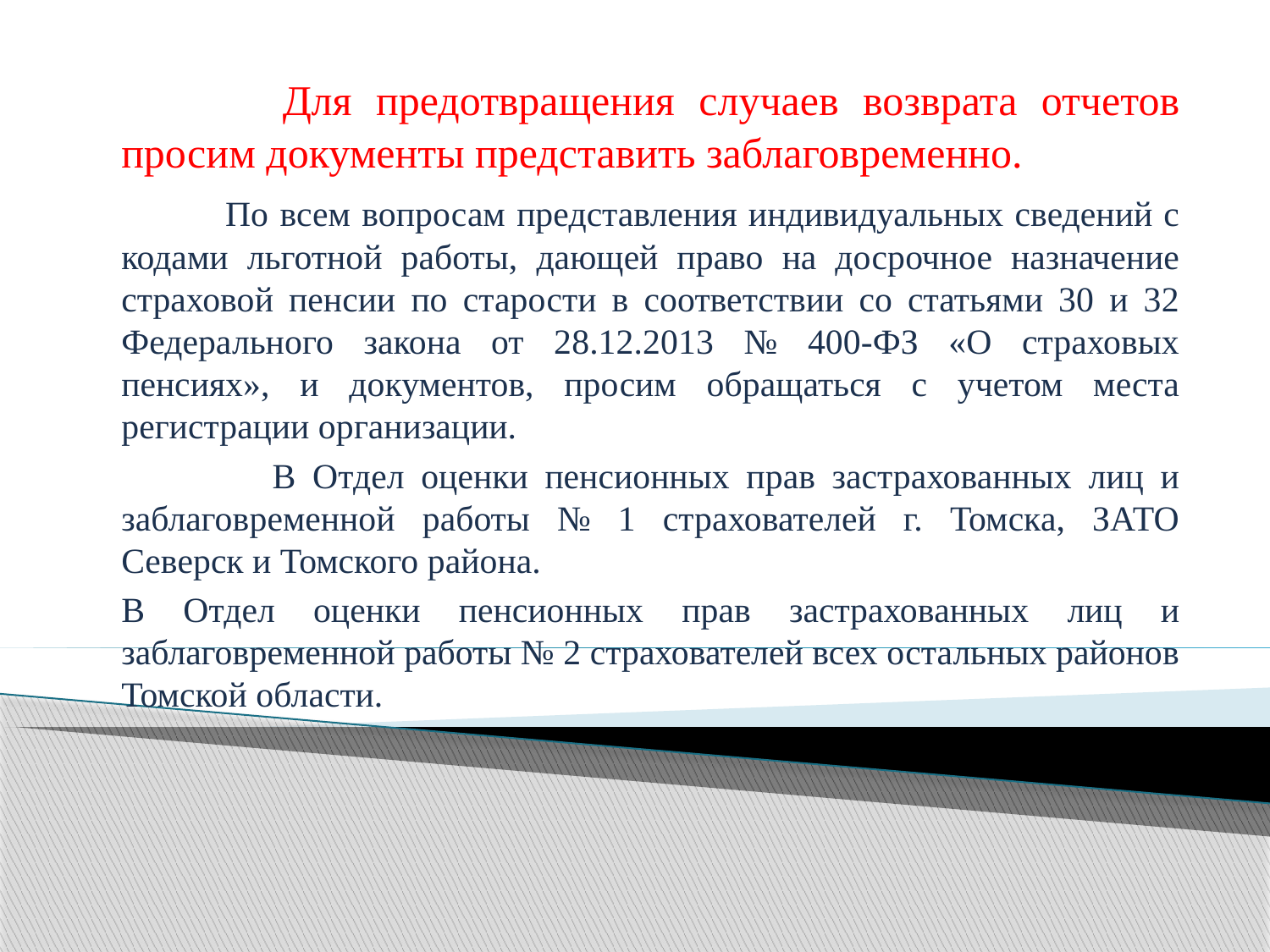

Для предотвращения случаев возврата отчетов просим документы представить заблаговременно.
        По всем вопросам представления индивидуальных сведений с кодами льготной работы, дающей право на досрочное назначение страховой пенсии по старости в соответствии со статьями 30 и 32 Федерального закона от 28.12.2013 № 400-ФЗ «О страховых пенсиях», и документов, просим обращаться с учетом места регистрации организации.
         В Отдел оценки пенсионных прав застрахованных лиц и заблаговременной работы № 1 страхователей г. Томска, ЗАТО Северск и Томского района.
В Отдел оценки пенсионных прав застрахованных лиц и заблаговременной работы № 2 страхователей всех остальных районов Томской области.